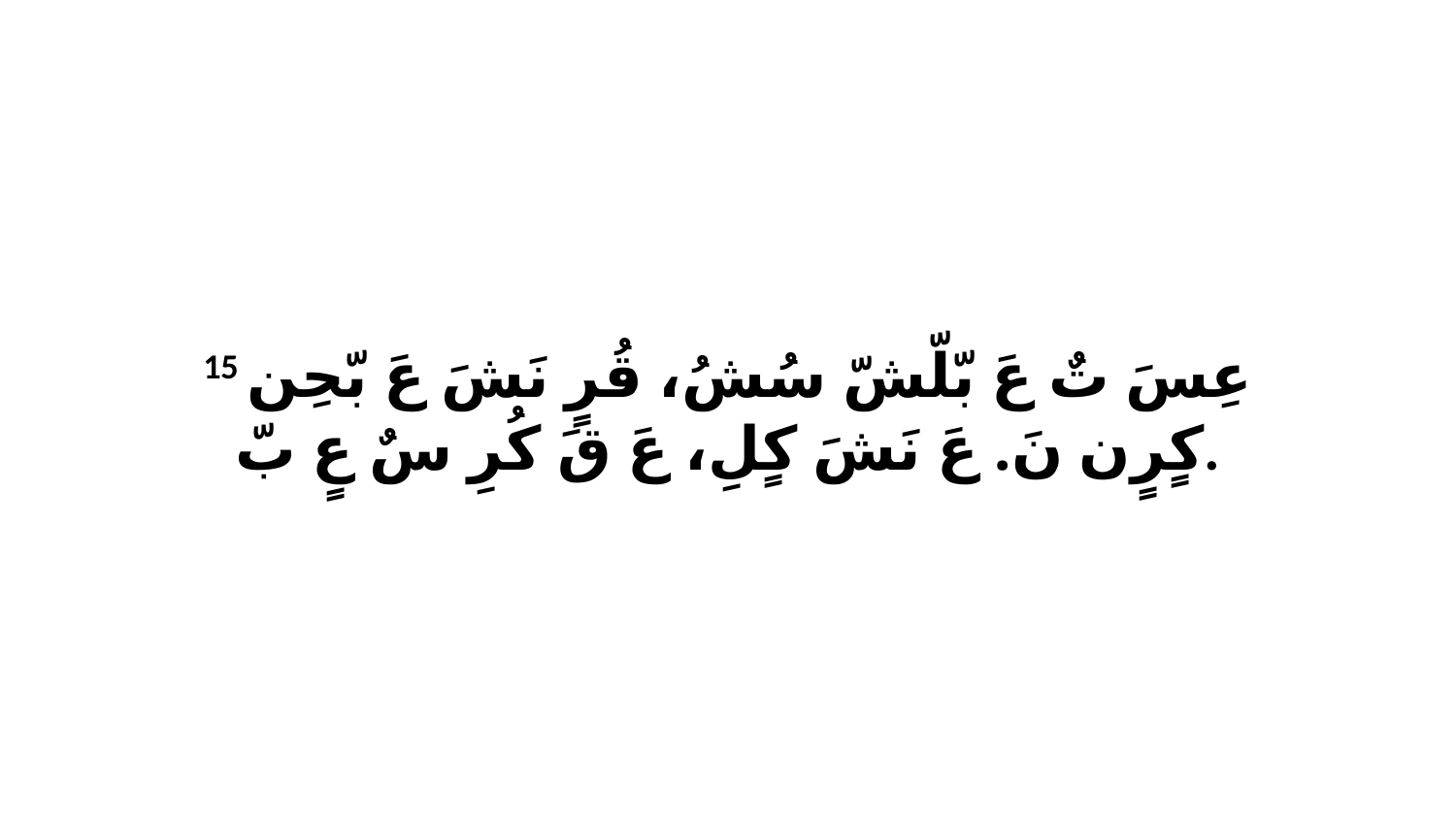

15 عِسَ تٌ عَ بّلّشّ سُشُ، قُرٍ نَشَ عَ بّحِن كٍرٍن نَ. عَ نَشَ كٍلِ، عَ قَ كُرِ سٌ عٍ بّ.